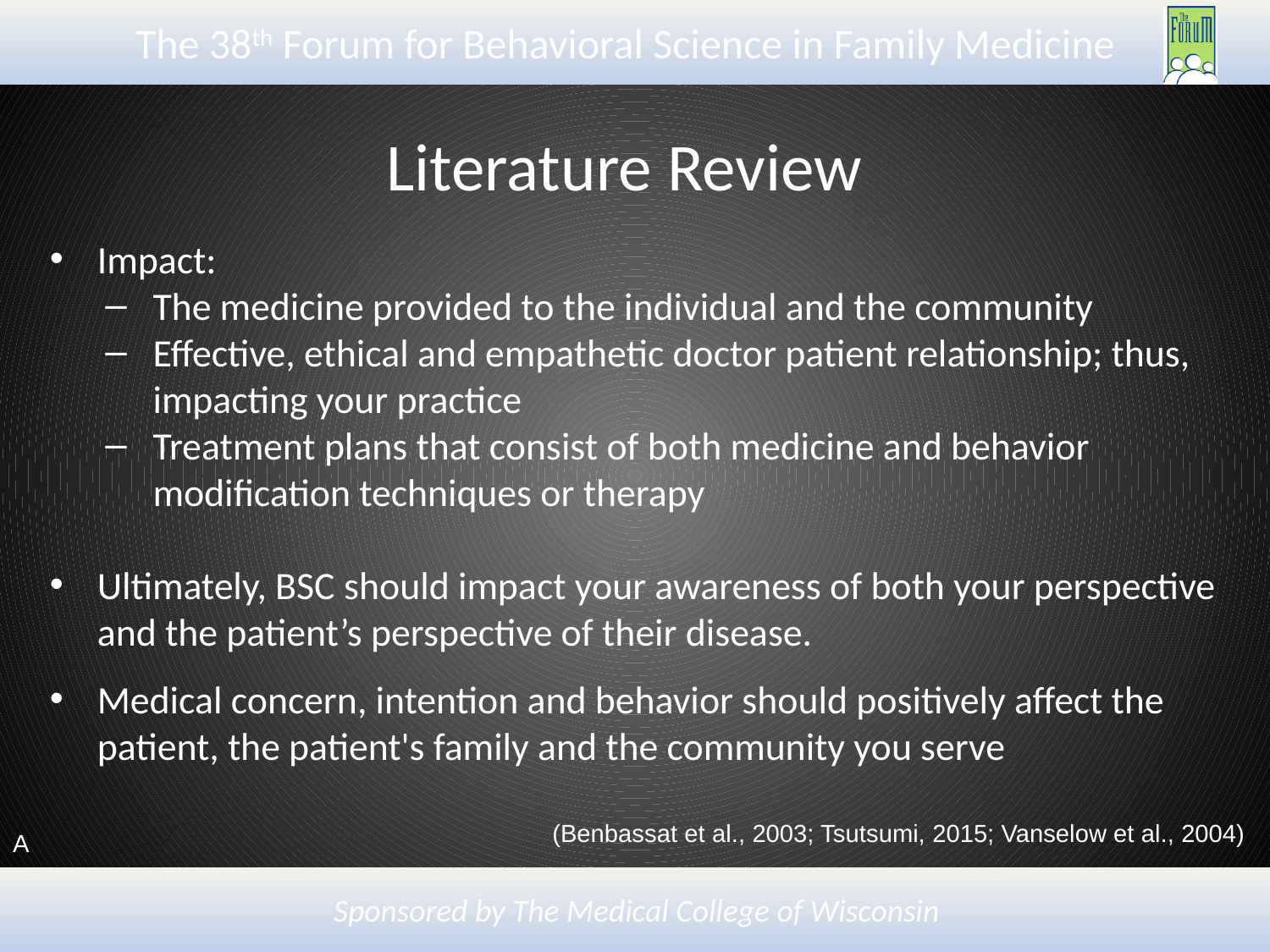

# Literature Review
Impact:
The medicine provided to the individual and the community
Effective, ethical and empathetic doctor patient relationship; thus, impacting your practice
Treatment plans that consist of both medicine and behavior modification techniques or therapy

Ultimately, BSC should impact your awareness of both your perspective and the patient’s perspective of their disease.

Medical concern, intention and behavior should positively affect the patient, the patient's family and the community you serve
(Benbassat et al., 2003; Tsutsumi, 2015; Vanselow et al., 2004)
A